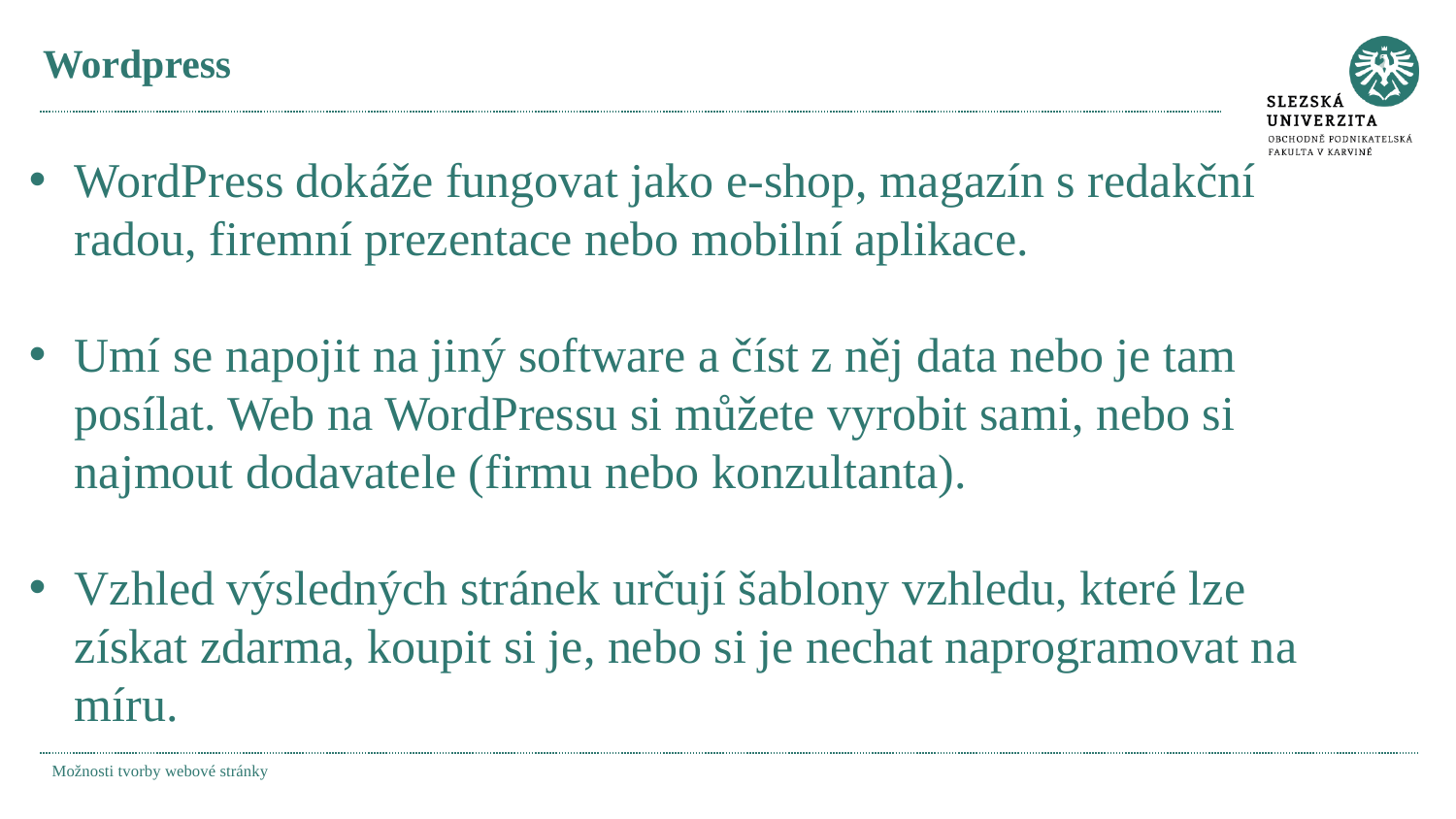

# Wordpress
WordPress dokáže fungovat jako e-shop, magazín s redakční radou, firemní prezentace nebo mobilní aplikace.
Umí se napojit na jiný software a číst z něj data nebo je tam posílat. Web na WordPressu si můžete vyrobit sami, nebo si najmout dodavatele (firmu nebo konzultanta).
Vzhled výsledných stránek určují šablony vzhledu, které lze získat zdarma, koupit si je, nebo si je nechat naprogramovat na míru.

Možnosti tvorby webové stránky